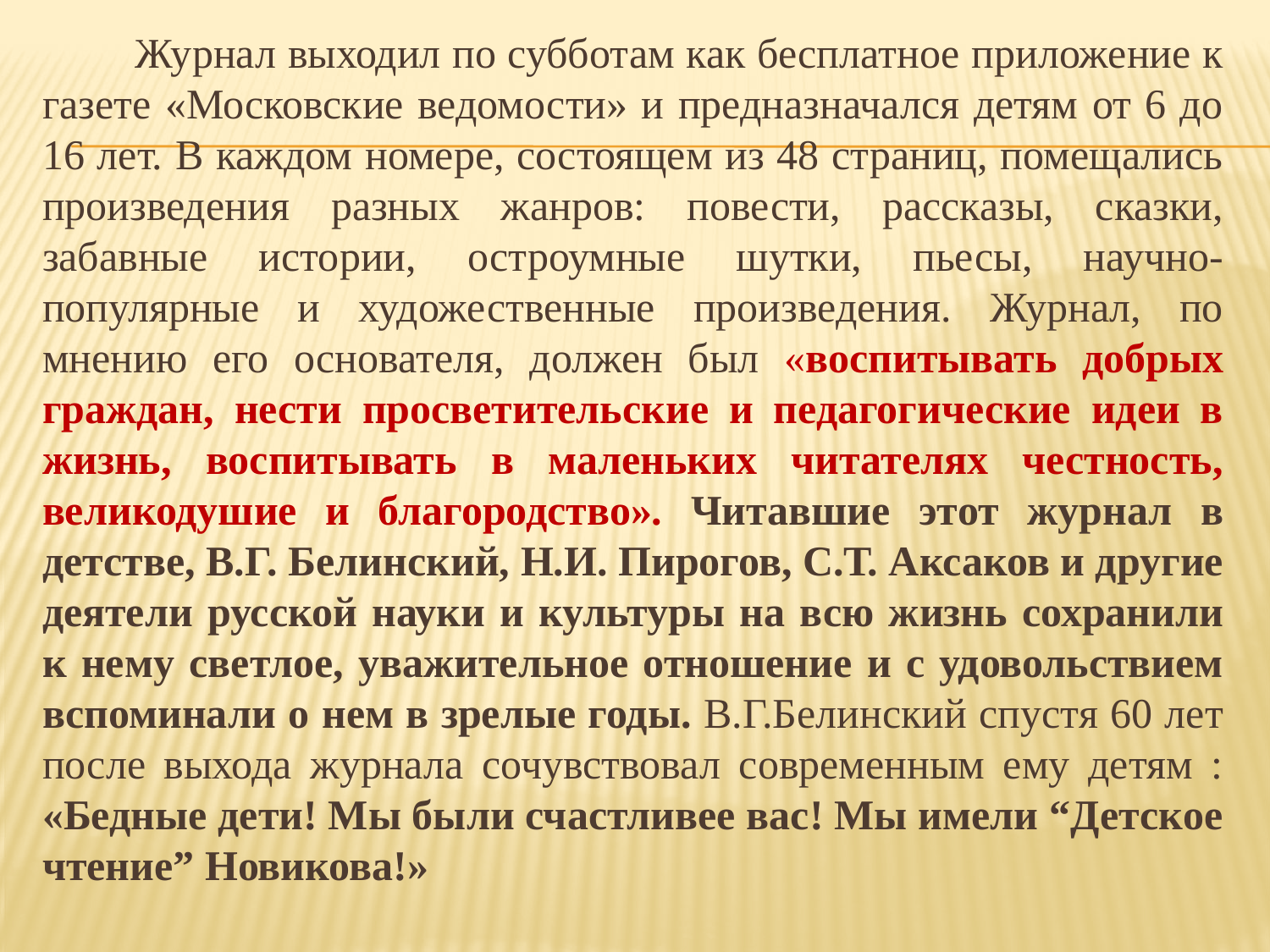

Журнал выходил по субботам как бесплатное приложение к газете «Московские ведомости» и предназначался детям от 6 до 16 лет. В каждом номере, состоящем из 48 страниц, помещались произведения разных жанров: повести, рассказы, сказки, забавные истории, остроумные шутки, пьесы, научно-популярные и художественные произведения. Журнал, по мнению его основателя, должен был «воспитывать добрых граждан, нести просветительские и педагогические идеи в жизнь, воспитывать в маленьких читателях честность, великодушие и благородство». Читавшие этот журнал в детстве, В.Г. Белинский, Н.И. Пирогов, С.Т. Аксаков и другие деятели русской науки и культуры на всю жизнь сохранили к нему светлое, уважительное отношение и с удовольствием вспоминали о нем в зрелые годы. В.Г.Белинский спустя 60 лет после выхода журнала сочувствовал современным ему детям : «Бедные дети! Мы были счастливее вас! Мы имели “Детское чтение” Новикова!»